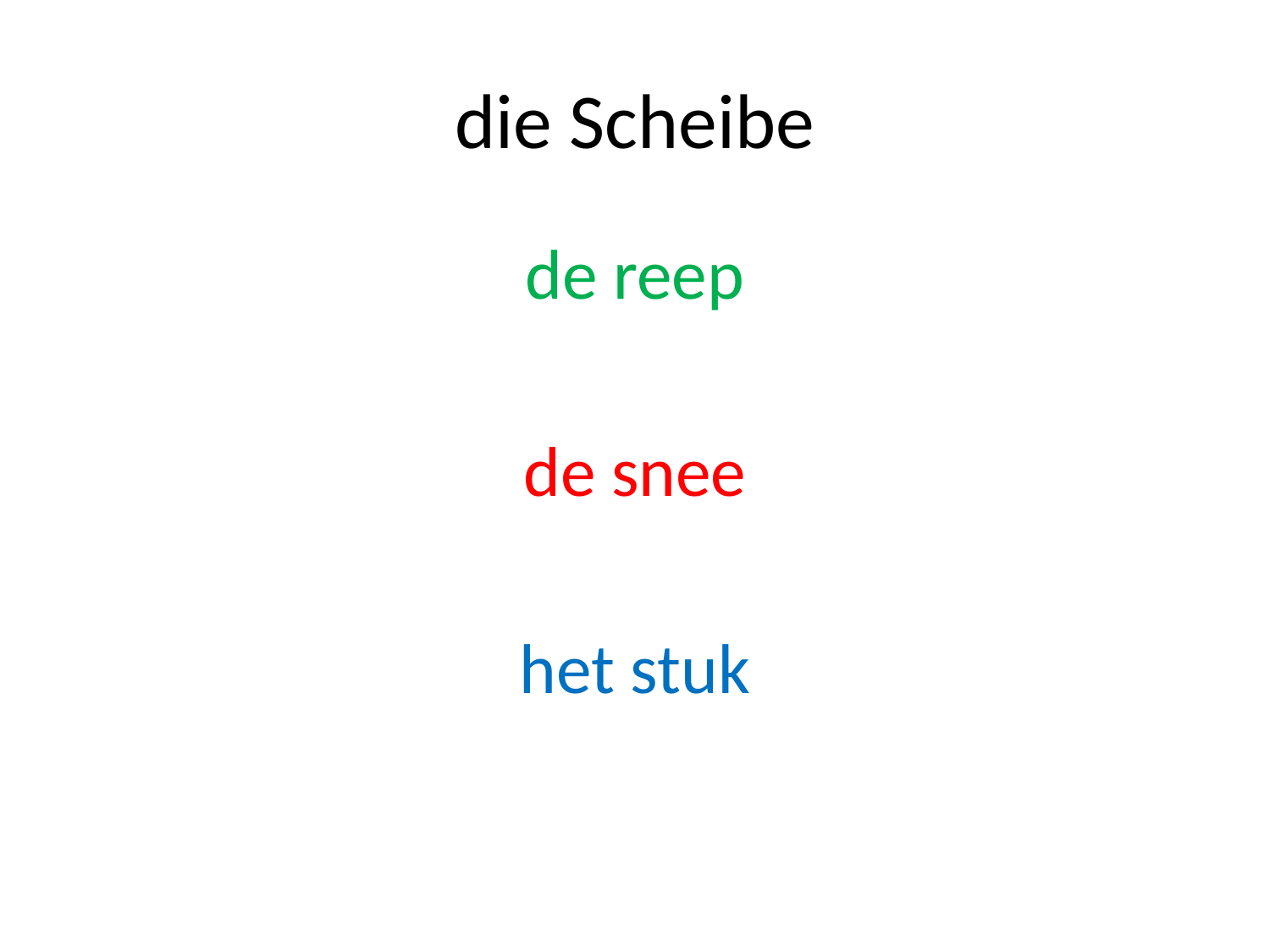

# die Scheibe
de reep

de snee

het stuk